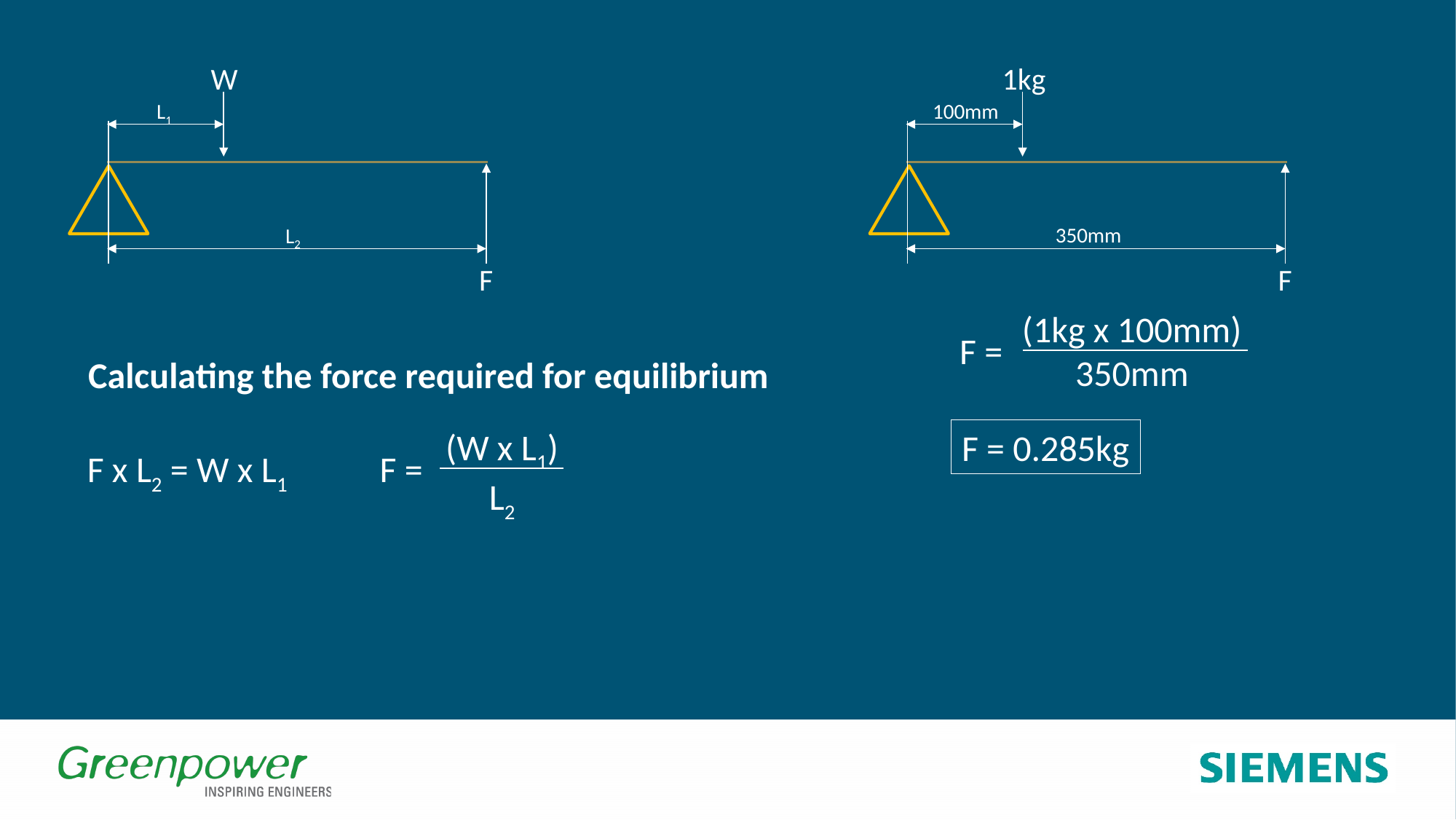

W
L1

L2
F
1kg
100mm

350mm
F
(1kg x 100mm)
350mm
F =
Calculating the force required for equilibrium
F x L2 = W x L1
(W x L1)
L2
F =
F = 0.285kg